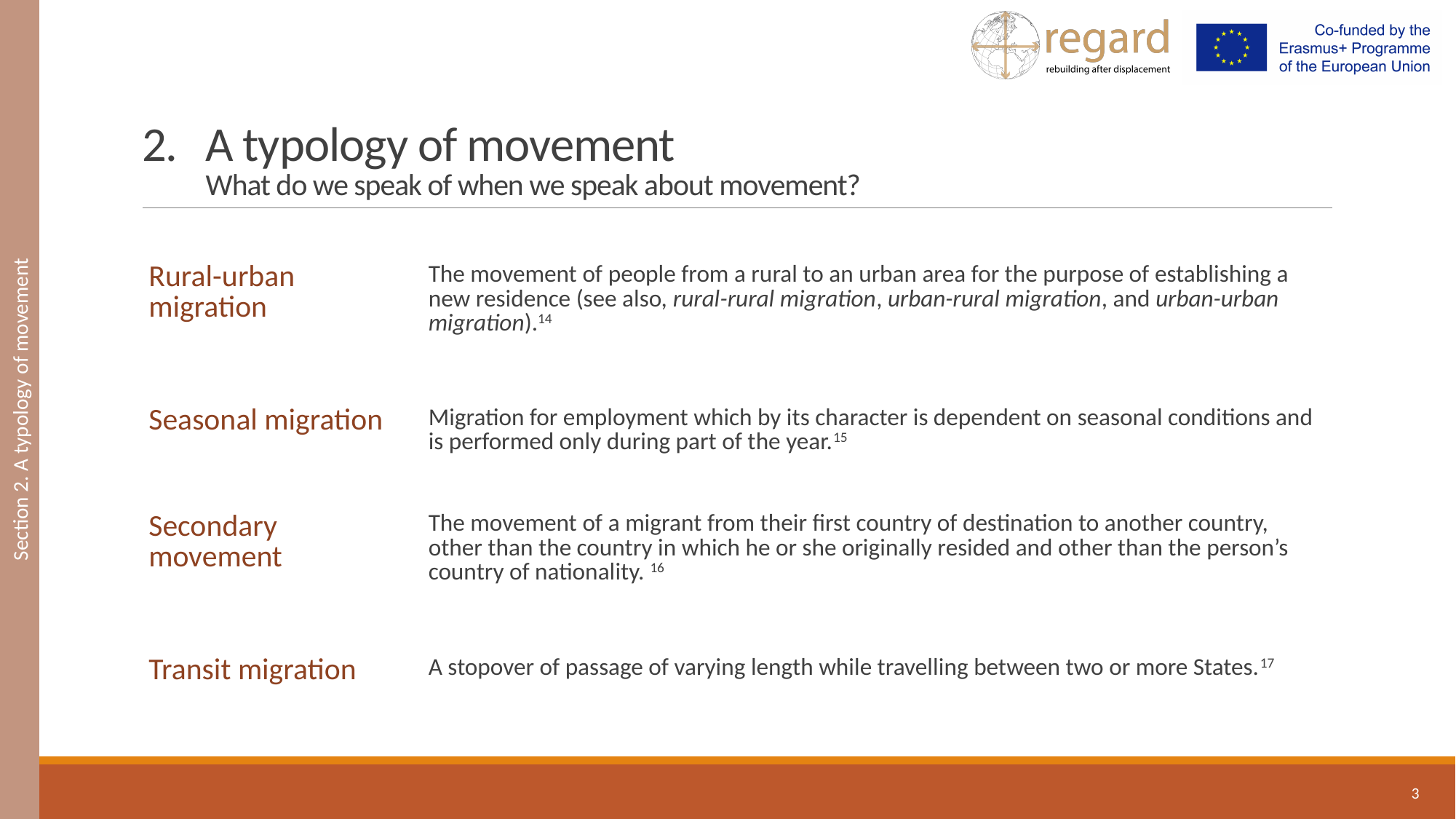

Section 2. A typology of movement
# 2.	A typology of movement What do we speak of when we speak about movement?
| Rural-urban migration | The movement of people from a rural to an urban area for the purpose of establishing a new residence (see also, rural-rural migration, urban-rural migration, and urban-urban migration).14 |
| --- | --- |
| Seasonal migration | Migration for employment which by its character is dependent on seasonal conditions and is performed only during part of the year.15 |
| Secondary movement | The movement of a migrant from their first country of destination to another country, other than the country in which he or she originally resided and other than the person’s country of nationality. 16 |
| Transit migration | A stopover of passage of varying length while travelling between two or more States.17 |
3